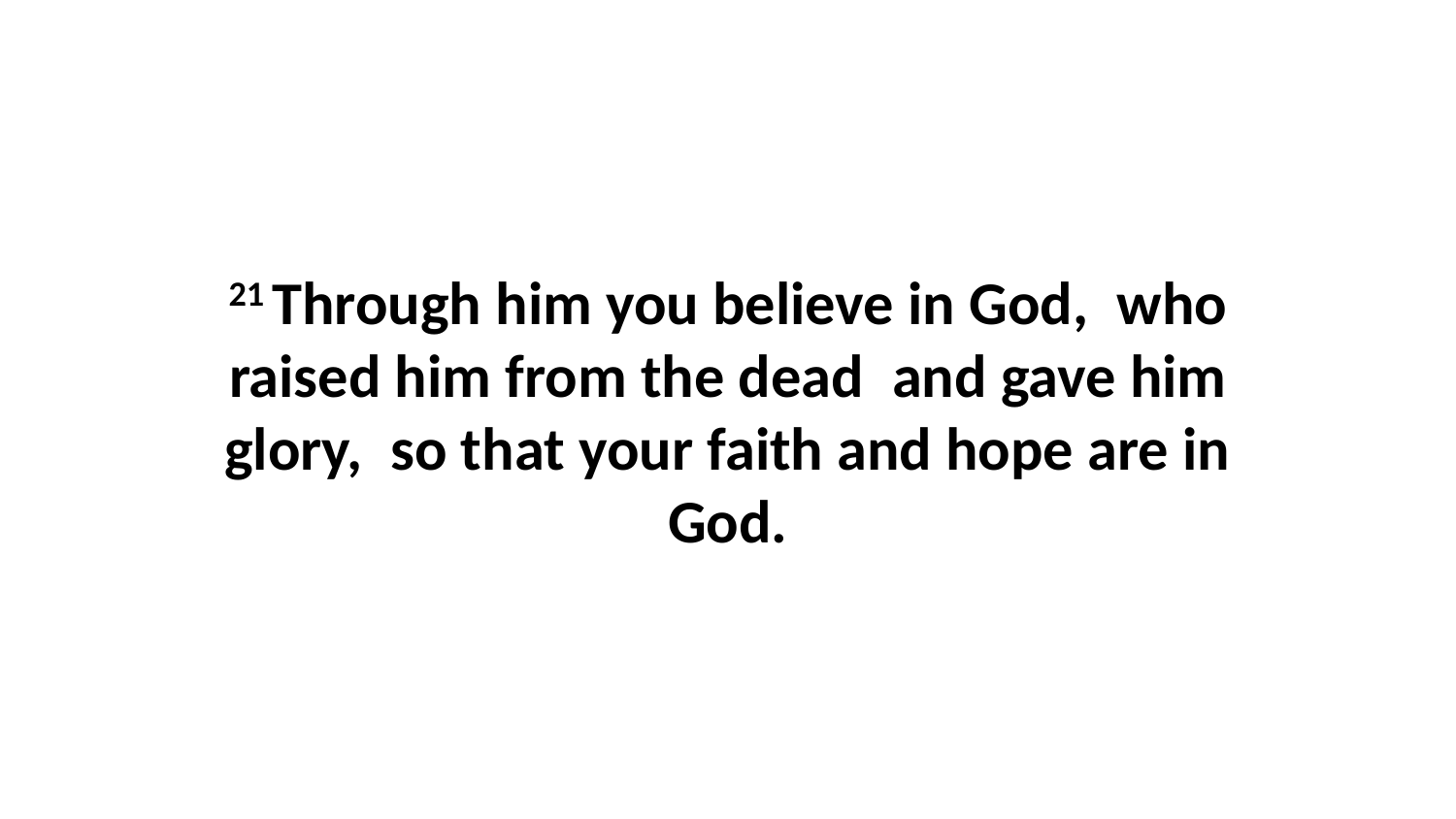

21 Through him you believe in God,  who raised him from the dead  and gave him glory,  so that your faith and hope are in God.